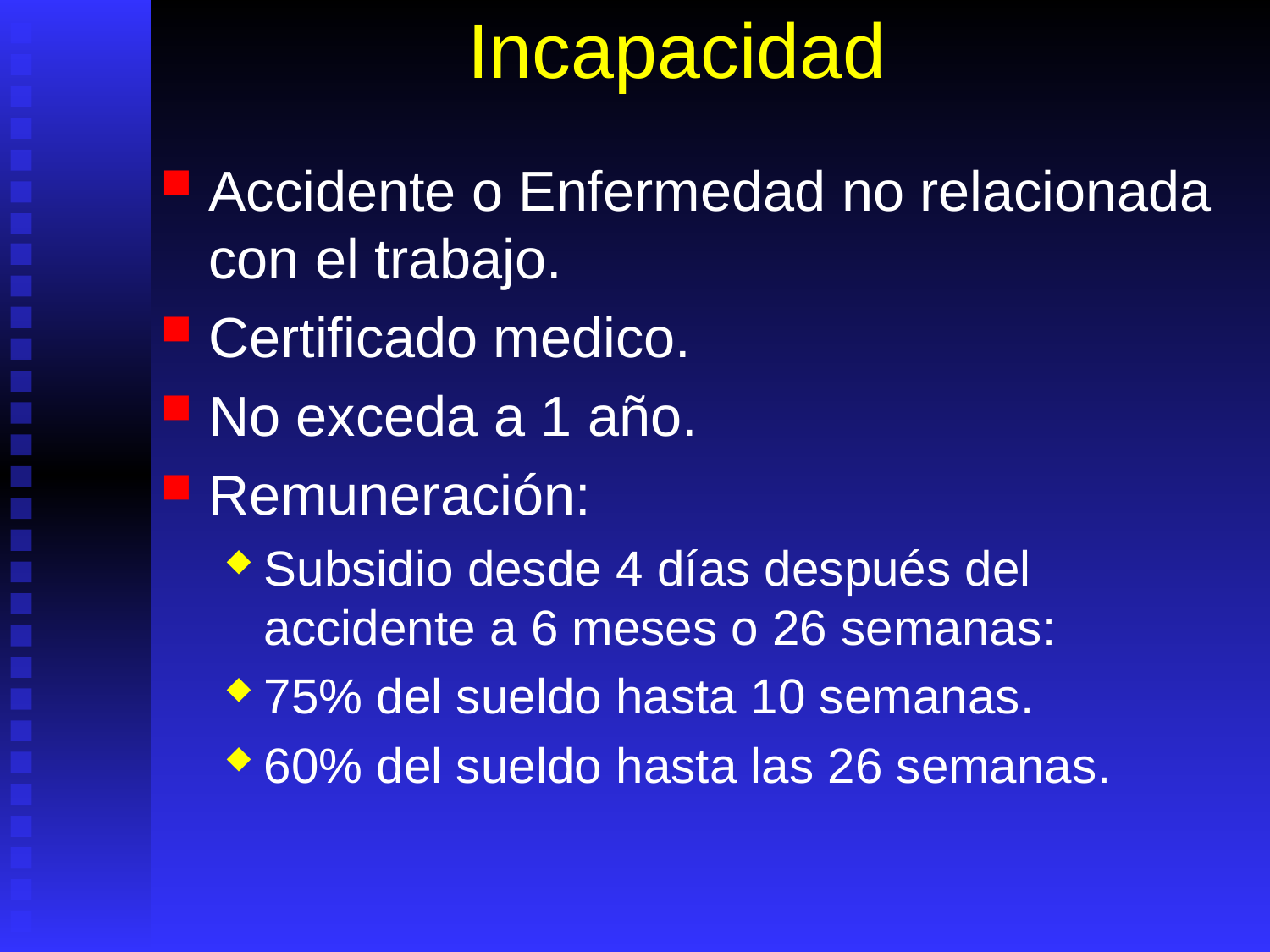

# Incapacidad
Accidente o Enfermedad no relacionada con el trabajo.
Certificado medico.
No exceda a 1 año.
Remuneración:
Subsidio desde 4 días después del accidente a 6 meses o 26 semanas:
75% del sueldo hasta 10 semanas.
60% del sueldo hasta las 26 semanas.